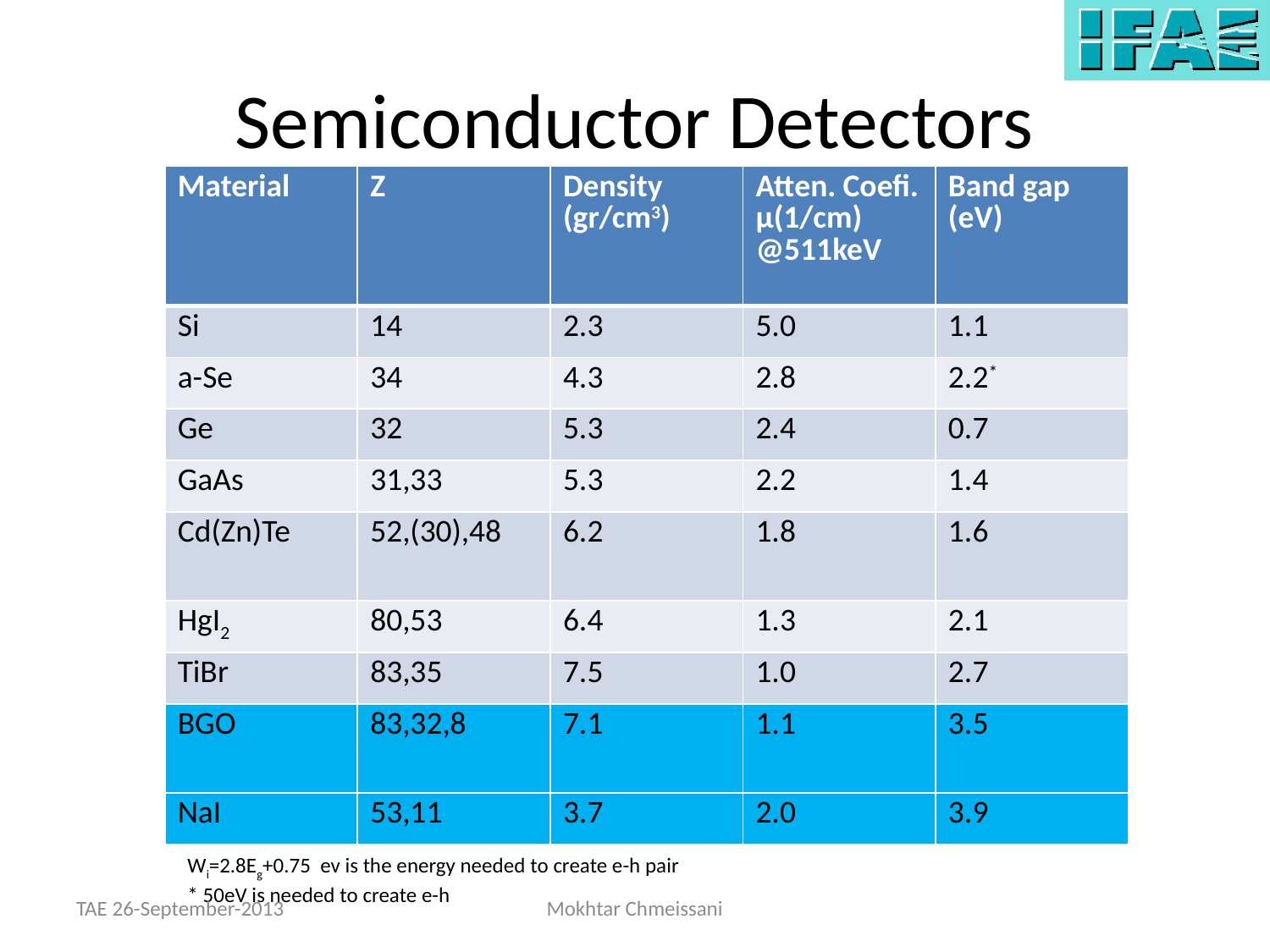

# Semiconductor Detectors
| Material | Z | Density (gr/cm3) | Atten. Coefi. μ(1/cm) @511keV | Band gap (eV) |
| --- | --- | --- | --- | --- |
| Si | 14 | 2.3 | 5.0 | 1.1 |
| a-Se | 34 | 4.3 | 2.8 | 2.2\* |
| Ge | 32 | 5.3 | 2.4 | 0.7 |
| GaAs | 31,33 | 5.3 | 2.2 | 1.4 |
| Cd(Zn)Te | 52,(30),48 | 6.2 | 1.8 | 1.6 |
| HgI2 | 80,53 | 6.4 | 1.3 | 2.1 |
| TiBr | 83,35 | 7.5 | 1.0 | 2.7 |
| BGO | 83,32,8 | 7.1 | 1.1 | 3.5 |
| NaI | 53,11 | 3.7 | 2.0 | 3.9 |
Wi=2.8Eg+0.75  ev is the energy needed to create e-h pair
* 50eV is needed to create e-h
TAE 26-September-2013
Mokhtar Chmeissani